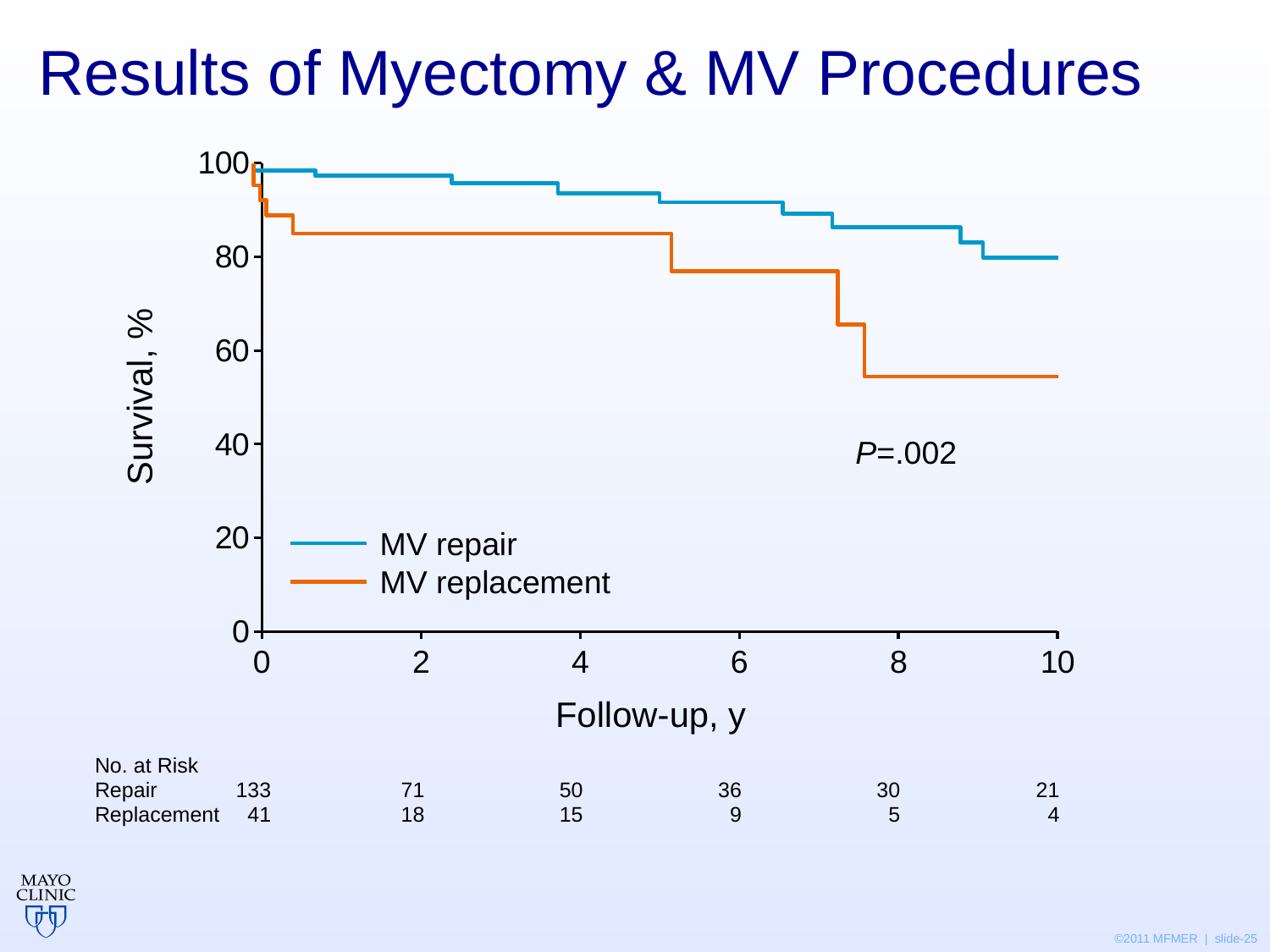

# Results of Myectomy & MV Procedures

### Chart

| Category | East | West | North |
|---|---|---|---|

Survival, %
P=.002
MV repair
MV replacement
Follow-up, y
No. at Risk
Repair	133	71	50	36	30	21
Replacement	  41	18	15	  9	  5	  4